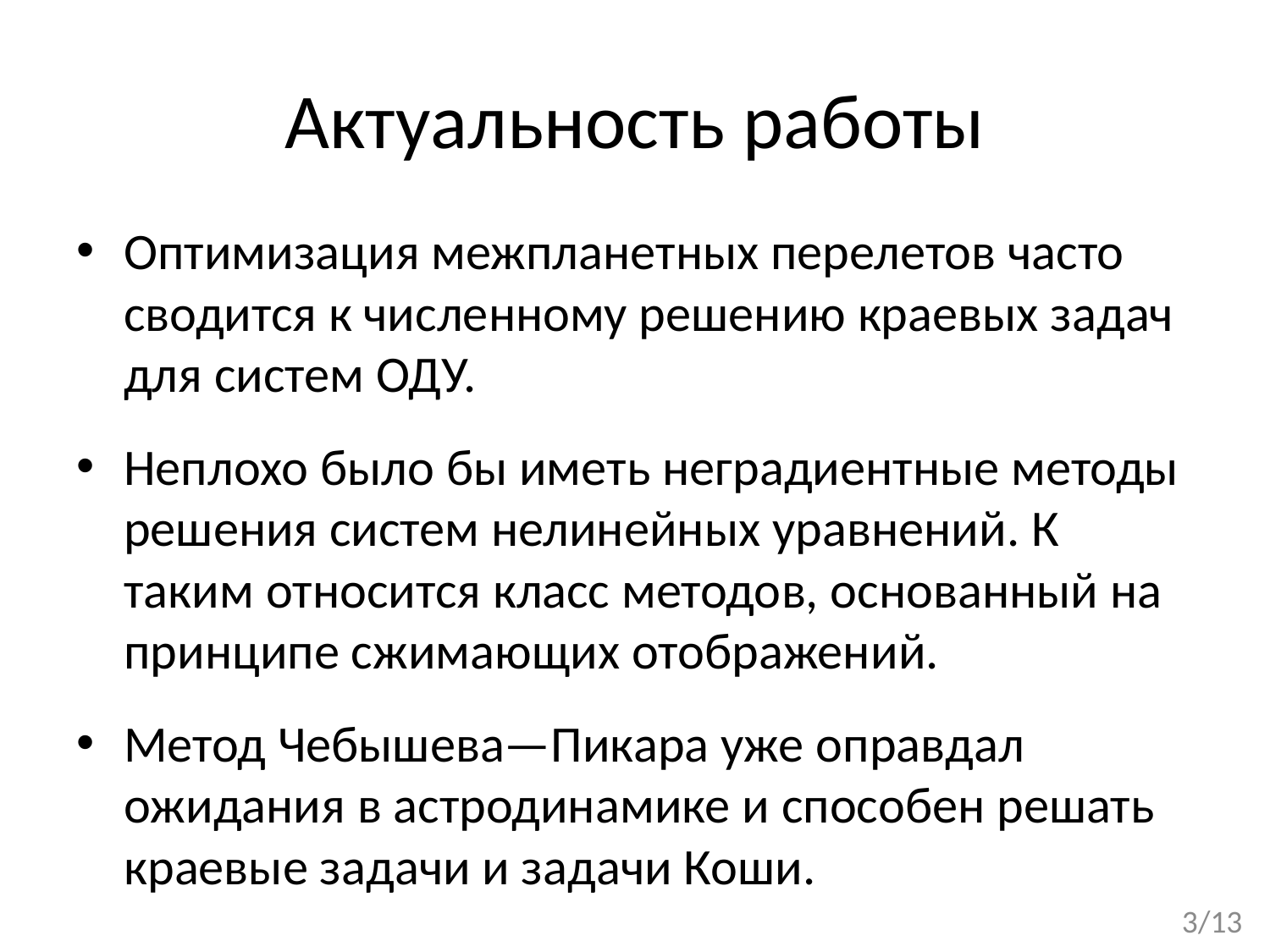

# Актуальность работы
Оптимизация межпланетных перелетов часто сводится к численному решению краевых задач для систем ОДУ.
Неплохо было бы иметь неградиентные методы решения систем нелинейных уравнений. К таким относится класс методов, основанный на принципе сжимающих отображений.
Метод Чебышева—Пикара уже оправдал ожидания в астродинамике и способен решать краевые задачи и задачи Коши.
3/13